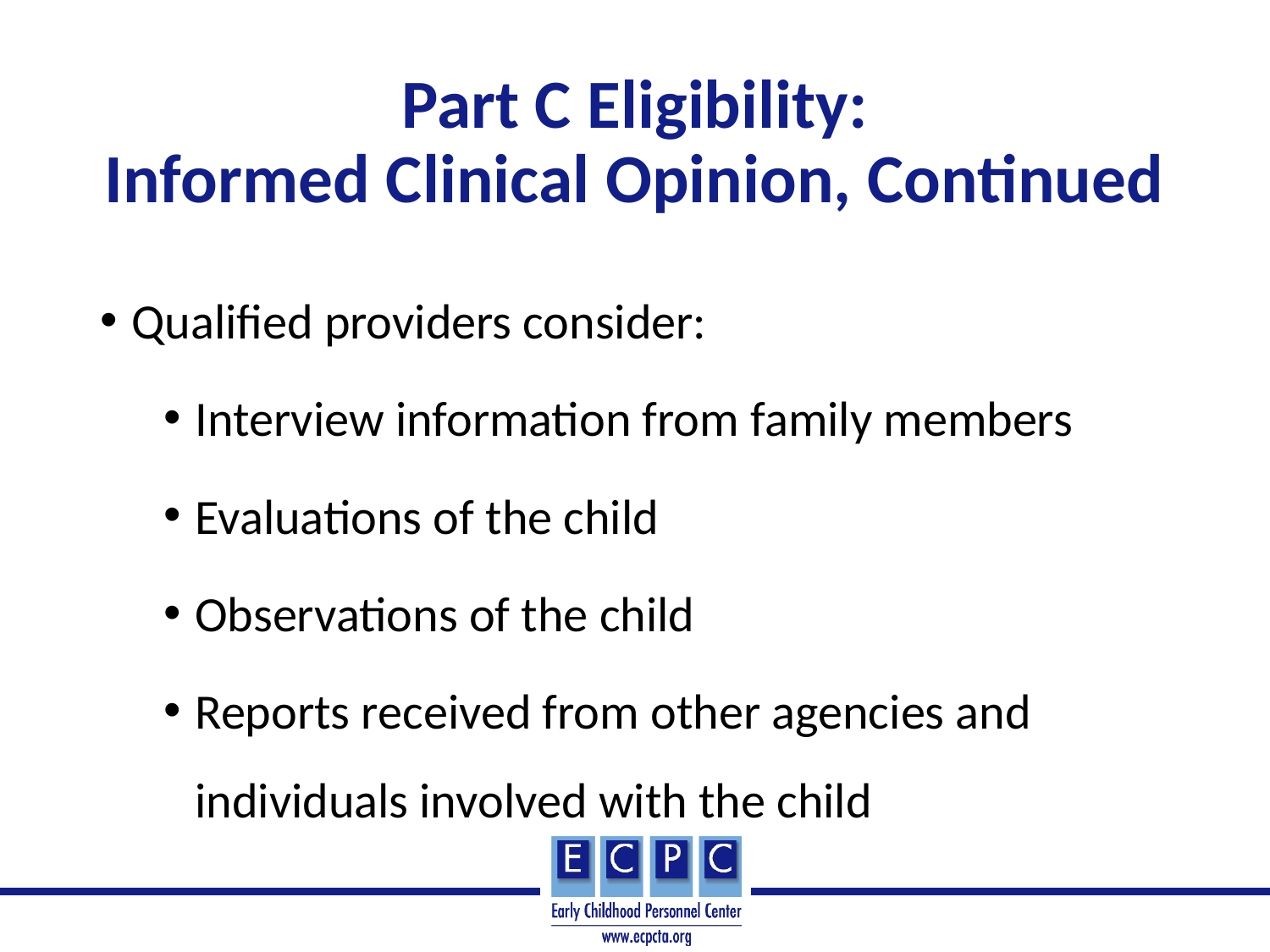

# Part C Eligibility: Informed Clinical Opinion, Continued
Qualified providers consider:
Interview information from family members
Evaluations of the child
Observations of the child
Reports received from other agencies and individuals involved with the child